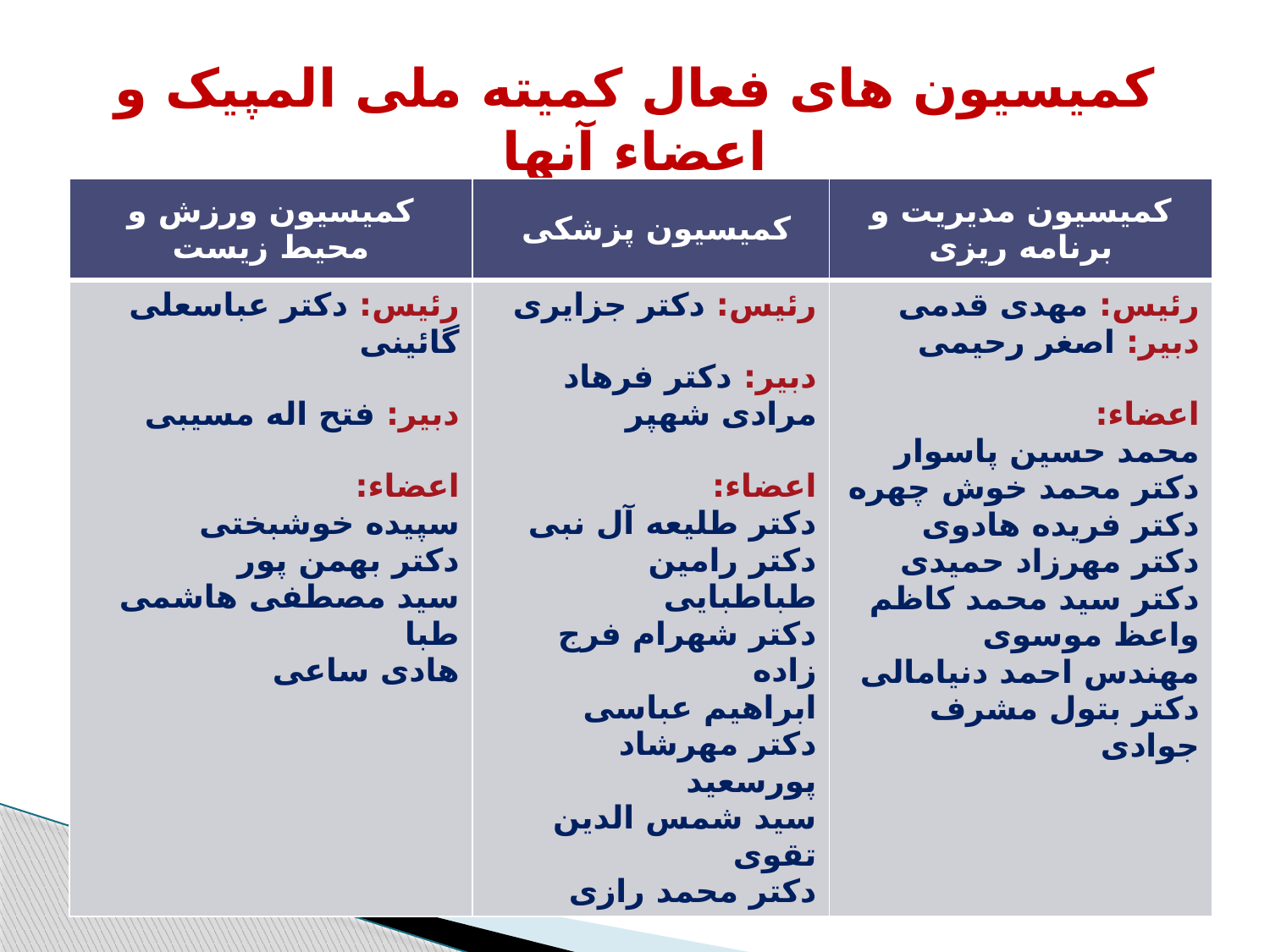

# کمیسیون های فعال کمیته ملی المپیک و اعضاء آنها
| کمیسیون ورزش و محیط زیست | کمیسیون پزشکی | کمیسیون مدیریت و برنامه ریزی |
| --- | --- | --- |
| رئیس: دکتر عباسعلی گائینی دبیر: فتح اله مسیبی اعضاء: سپیده خوشبختی دکتر بهمن پور سید مصطفی هاشمی طبا هادی ساعی | رئیس: دکتر جزایری دبیر: دکتر فرهاد مرادی شهپر اعضاء: دکتر طلیعه آل نبی دکتر رامین طباطبایی دکتر شهرام فرج زاده ابراهیم عباسی دکتر مهرشاد پورسعید سید شمس الدین تقوی دکتر محمد رازی | رئیس: مهدی قدمی دبیر: اصغر رحیمی اعضاء: محمد حسین پاسوار دکتر محمد خوش چهره دکتر فریده هادوی دکتر مهرزاد حمیدی دکتر سید محمد کاظم واعظ موسوی مهندس احمد دنیامالی دکتر بتول مشرف جوادی |